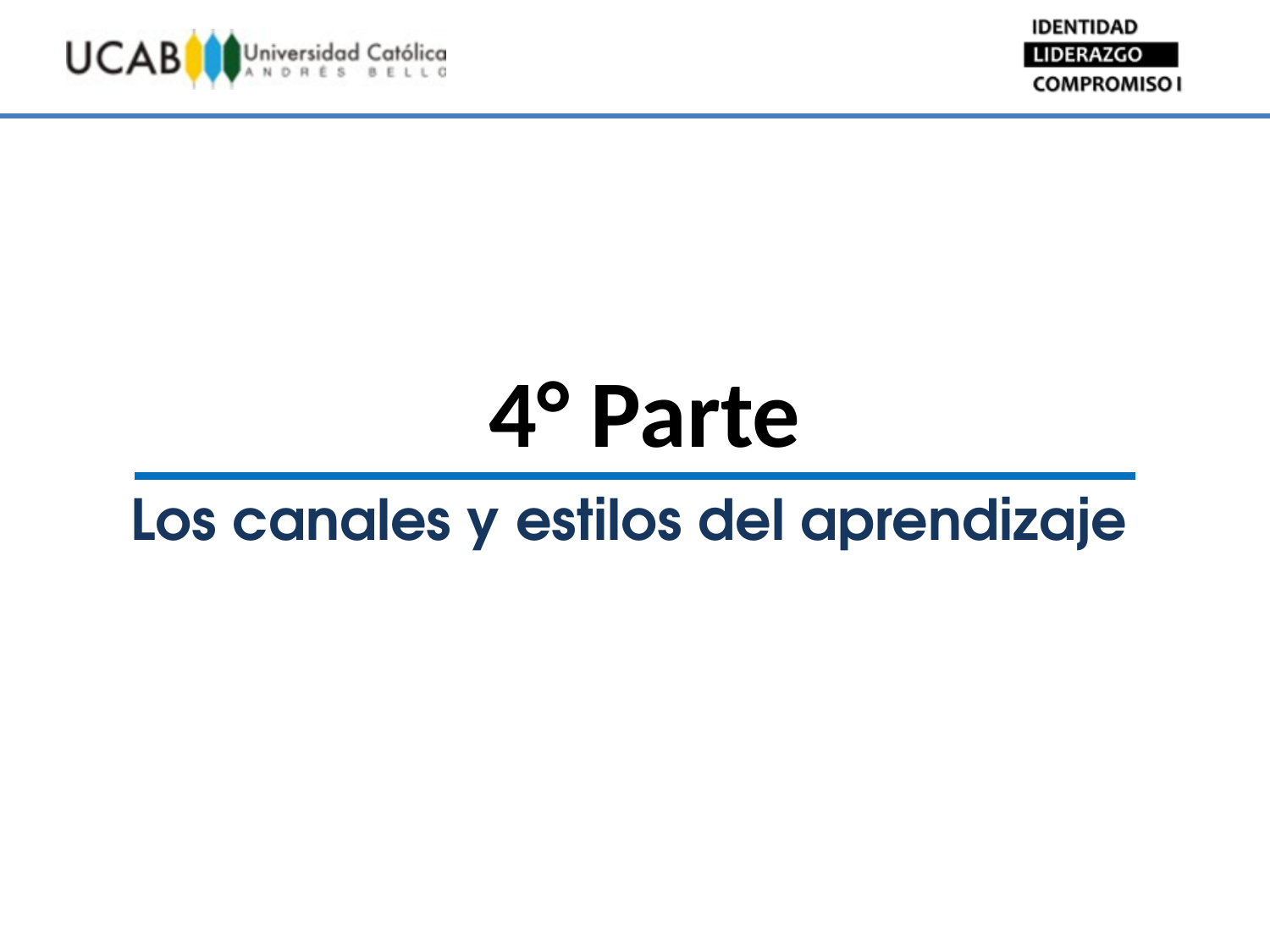

4° Parte
Los canales y estilos del aprendizaje